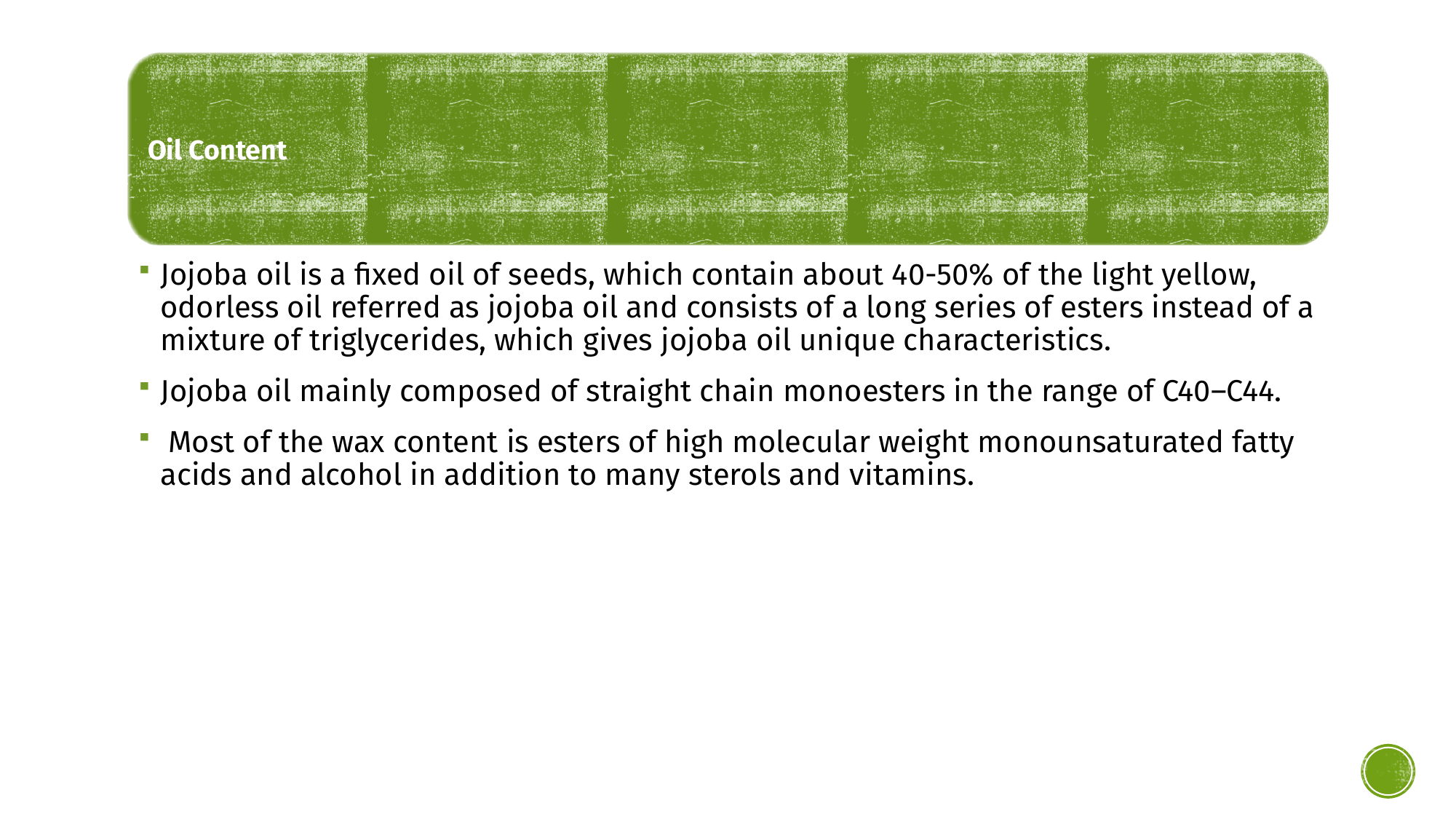

Oil Content
Jojoba oil is a fixed oil of seeds, which contain about 40-50% of the light yellow, odorless oil referred as jojoba oil and consists of a long series of esters instead of a mixture of triglycerides, which gives jojoba oil unique characteristics.
Jojoba oil mainly composed of straight chain monoesters in the range of C40–C44.
 Most of the wax content is esters of high molecular weight monounsaturated fatty acids and alcohol in addition to many sterols and vitamins.